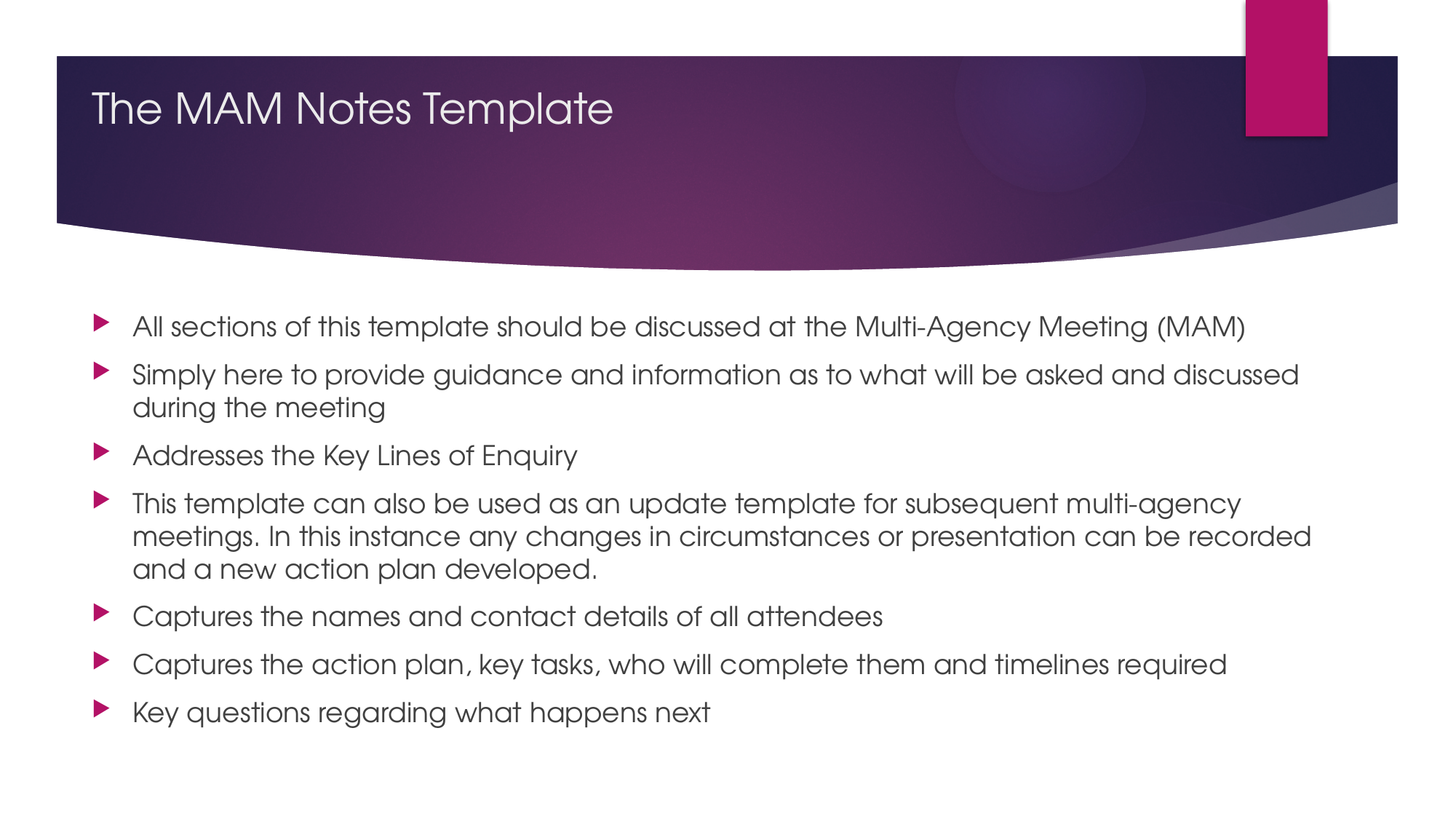

# The MAM Notes Template
All sections of this template should be discussed at the Multi-Agency Meeting (MAM)
Simply here to provide guidance and information as to what will be asked and discussed during the meeting
Addresses the Key Lines of Enquiry
This template can also be used as an update template for subsequent multi-agency meetings. In this instance any changes in circumstances or presentation can be recorded and a new action plan developed.
Captures the names and contact details of all attendees
Captures the action plan, key tasks, who will complete them and timelines required
Key questions regarding what happens next